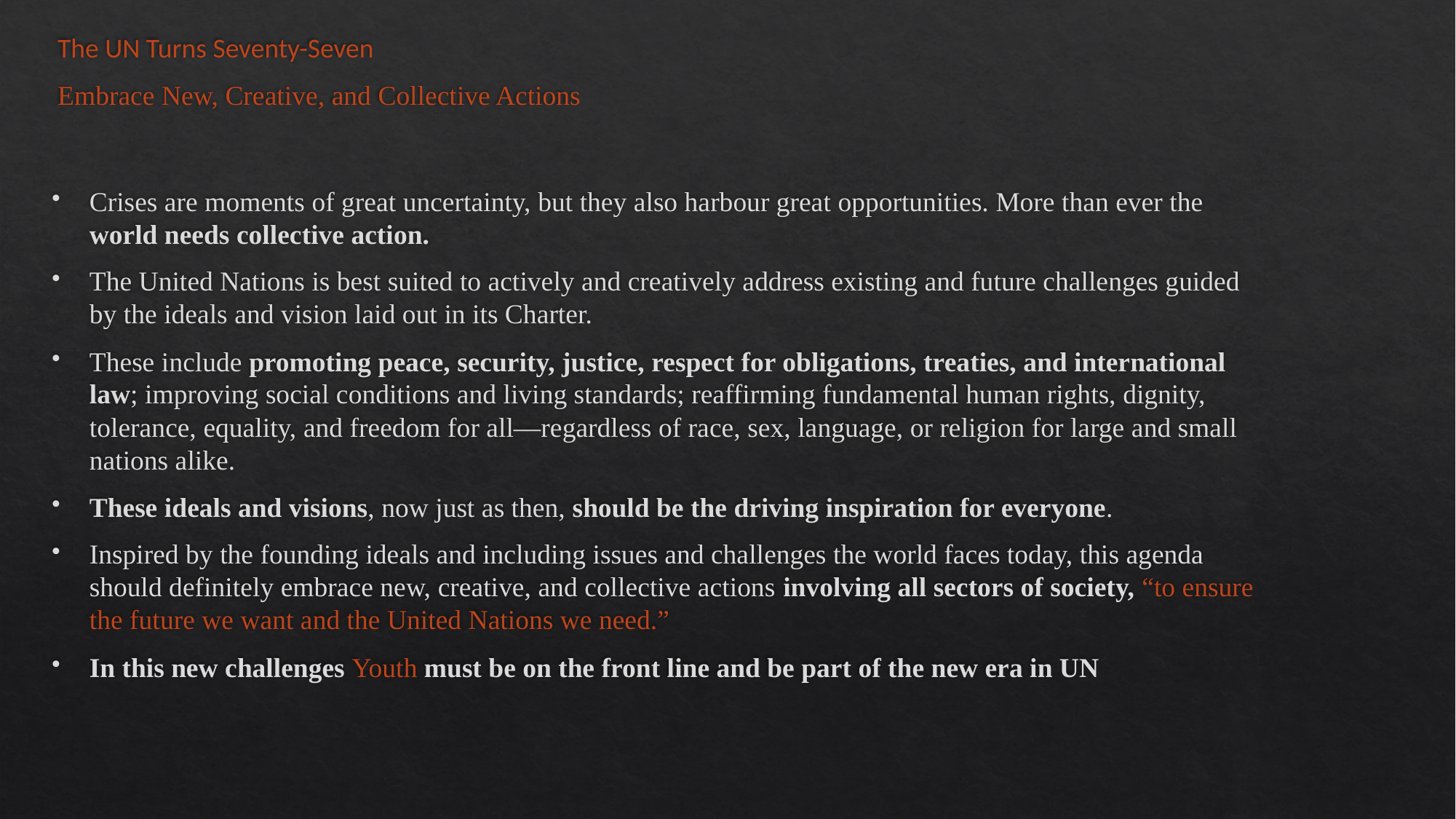

The UN Turns Seventy-Seven
Embrace New, Creative, and Collective Actions

Crises are moments of great uncertainty, but they also harbour great opportunities. More than ever the world needs collective action.
The United Nations is best suited to actively and creatively address existing and future challenges guided by the ideals and vision laid out in its Charter.
These include promoting peace, security, justice, respect for obligations, treaties, and international law; improving social conditions and living standards; reaffirming fundamental human rights, dignity, tolerance, equality, and freedom for all—regardless of race, sex, language, or religion for large and small nations alike.
These ideals and visions, now just as then, should be the driving inspiration for everyone.
Inspired by the founding ideals and including issues and challenges the world faces today, this agenda should definitely embrace new, creative, and collective actions involving all sectors of society, “to ensure the future we want and the United Nations we need.”
In this new challenges Youth must be on the front line and be part of the new era in UN